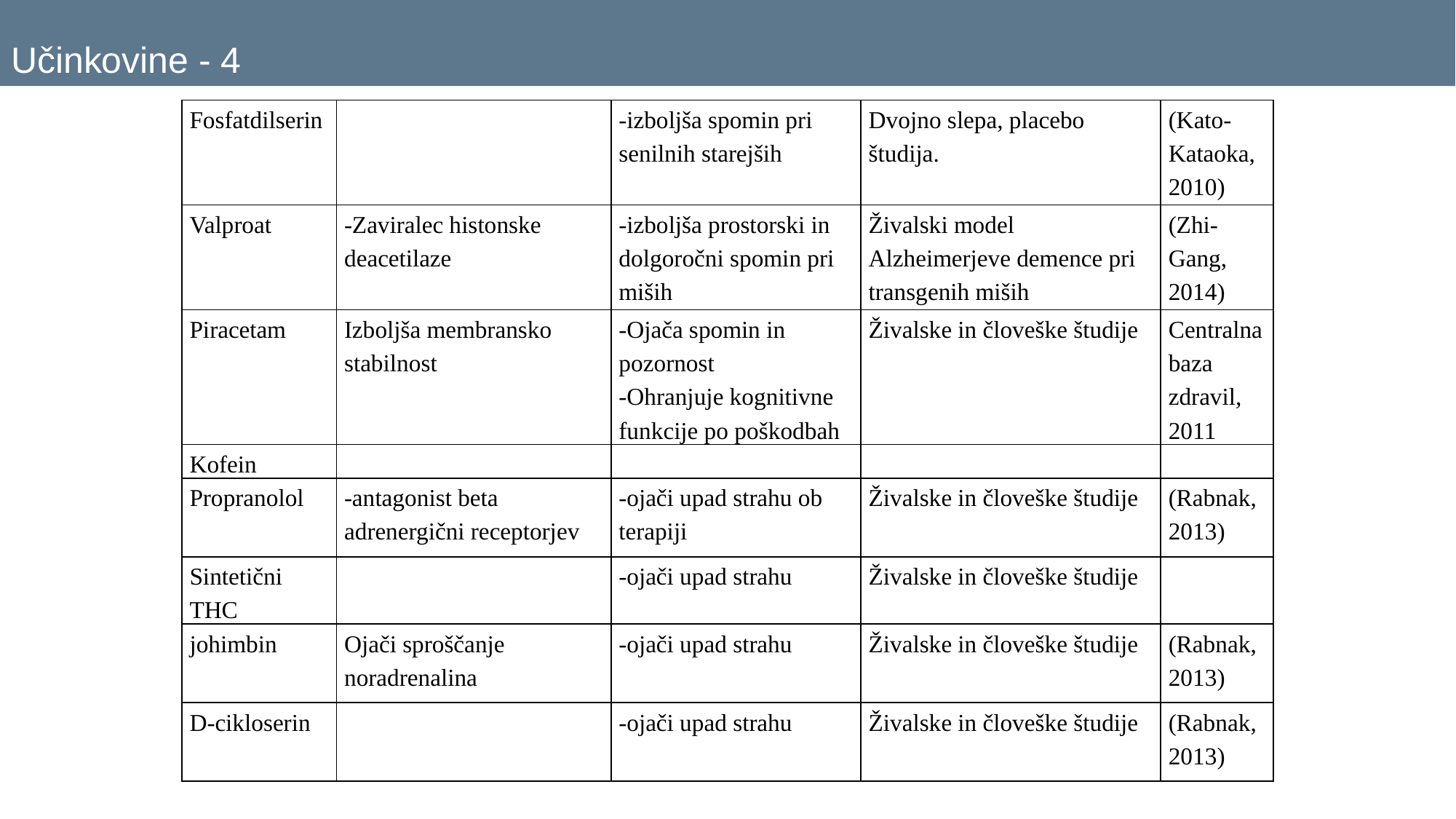

# Učinkovine - 4
| Fosfatdilserin |  | -izboljša spomin pri senilnih starejših | Dvojno slepa, placebo študija. | (Kato-Kataoka, 2010) |
| --- | --- | --- | --- | --- |
| Valproat | -Zaviralec histonske deacetilaze | -izboljša prostorski in dolgoročni spomin pri miših | Živalski model Alzheimerjeve demence pri transgenih miših | (Zhi-Gang, 2014) |
| Piracetam | Izboljša membransko stabilnost | -Ojača spomin in pozornost -Ohranjuje kognitivne funkcije po poškodbah | Živalske in človeške študije | Centralna baza zdravil, 2011 |
| Kofein |  |  |  |  |
| Propranolol | -antagonist beta adrenergični receptorjev | -ojači upad strahu ob terapiji | Živalske in človeške študije | (Rabnak, 2013) |
| Sintetični THC |  | -ojači upad strahu | Živalske in človeške študije |  |
| johimbin | Ojači sproščanje noradrenalina | -ojači upad strahu | Živalske in človeške študije | (Rabnak, 2013) |
| D-cikloserin |  | -ojači upad strahu | Živalske in človeške študije | (Rabnak, 2013) |